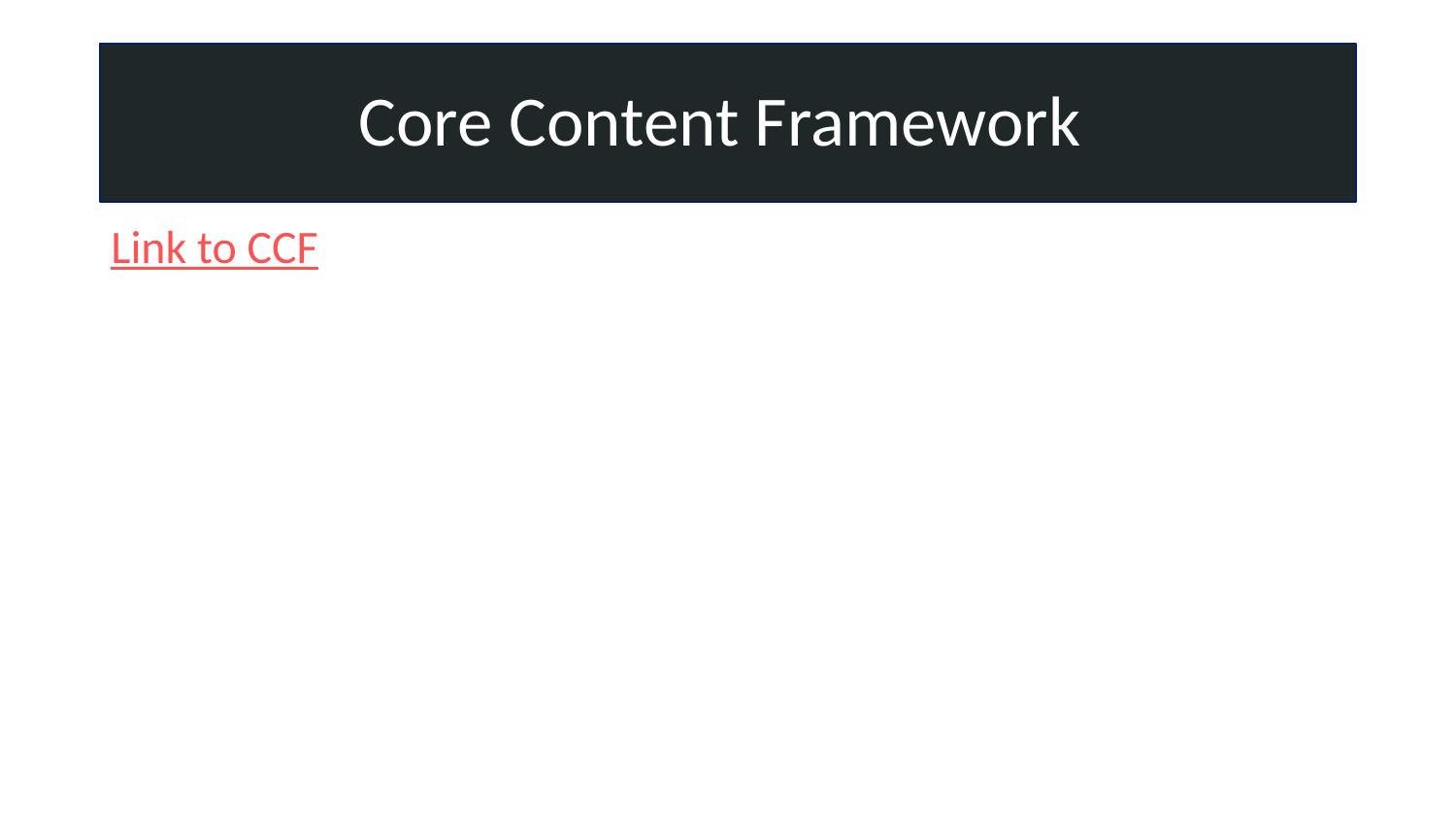

# Core Content Framework
Link to CCF